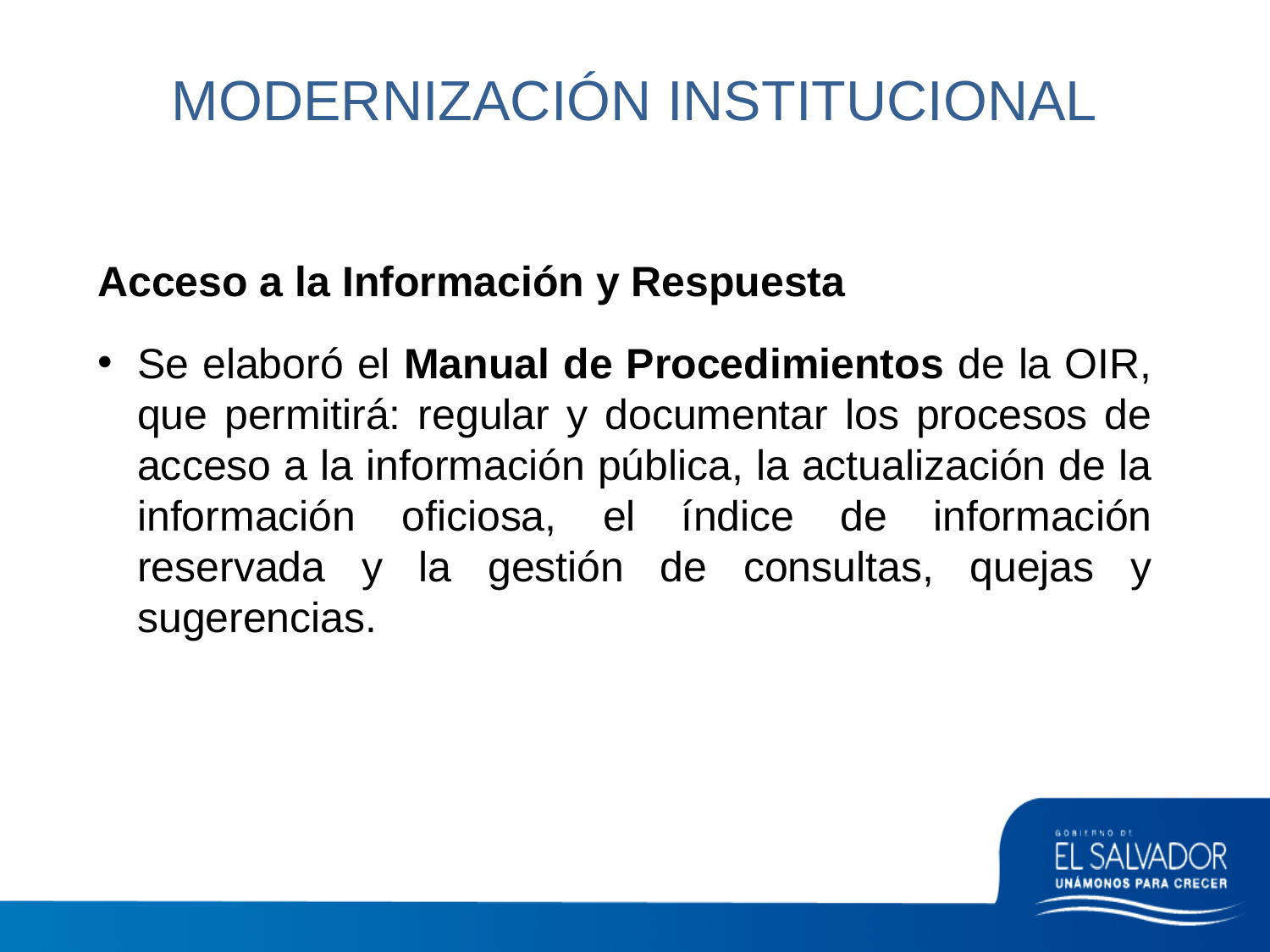

MODERNIZACIÓN INSTITUCIONAL
Acceso a la Información y Respuesta
Se elaboró el Manual de Procedimientos de la OIR, que permitirá: regular y documentar los procesos de acceso a la información pública, la actualización de la información oficiosa, el índice de información reservada y la gestión de consultas, quejas y sugerencias.